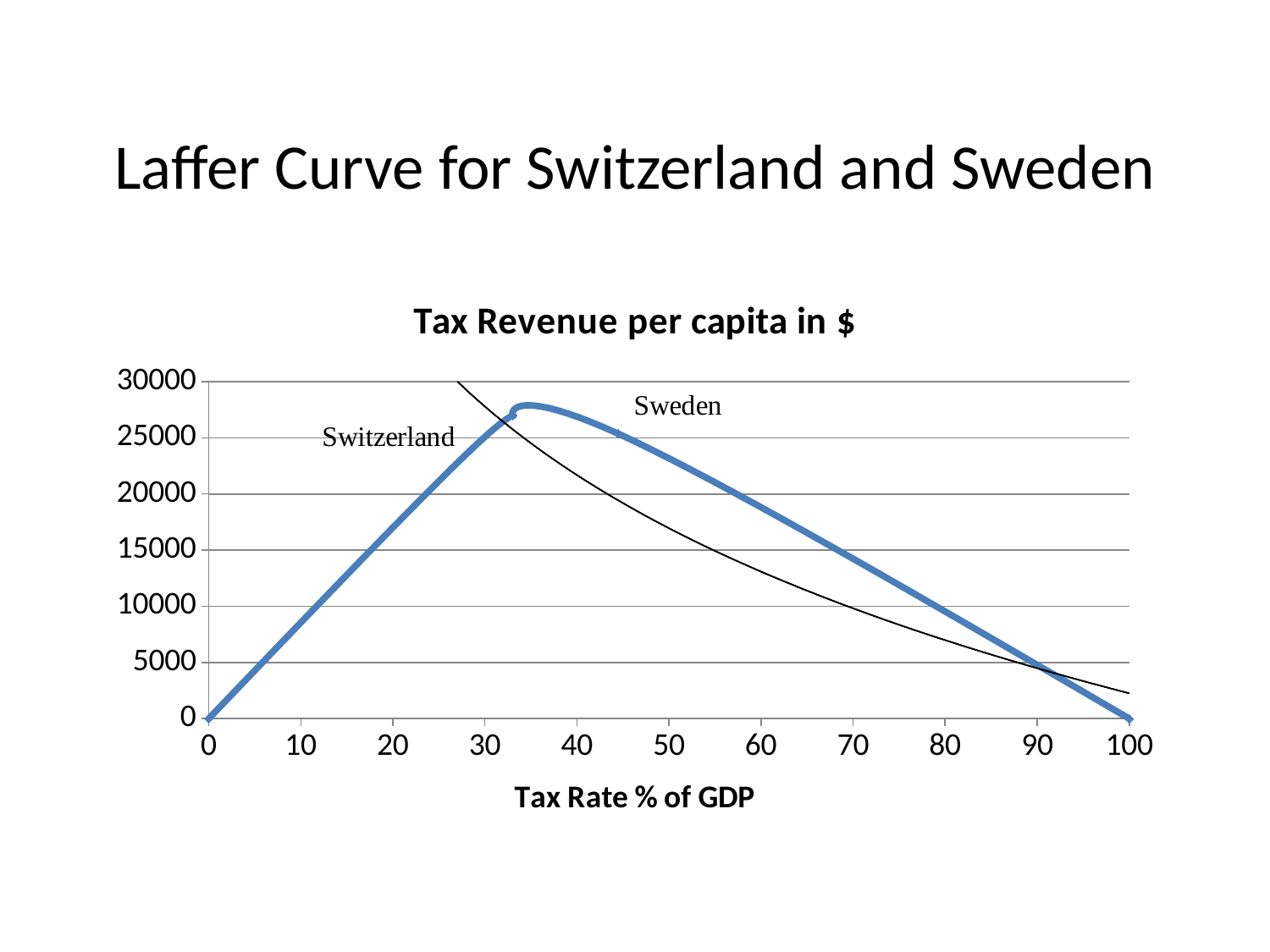

# Laffer Curve for Switzerland and Sweden

### Chart: Tax Revenue per capita in $

| Category | Tax Revenue per capita |
|---|---|